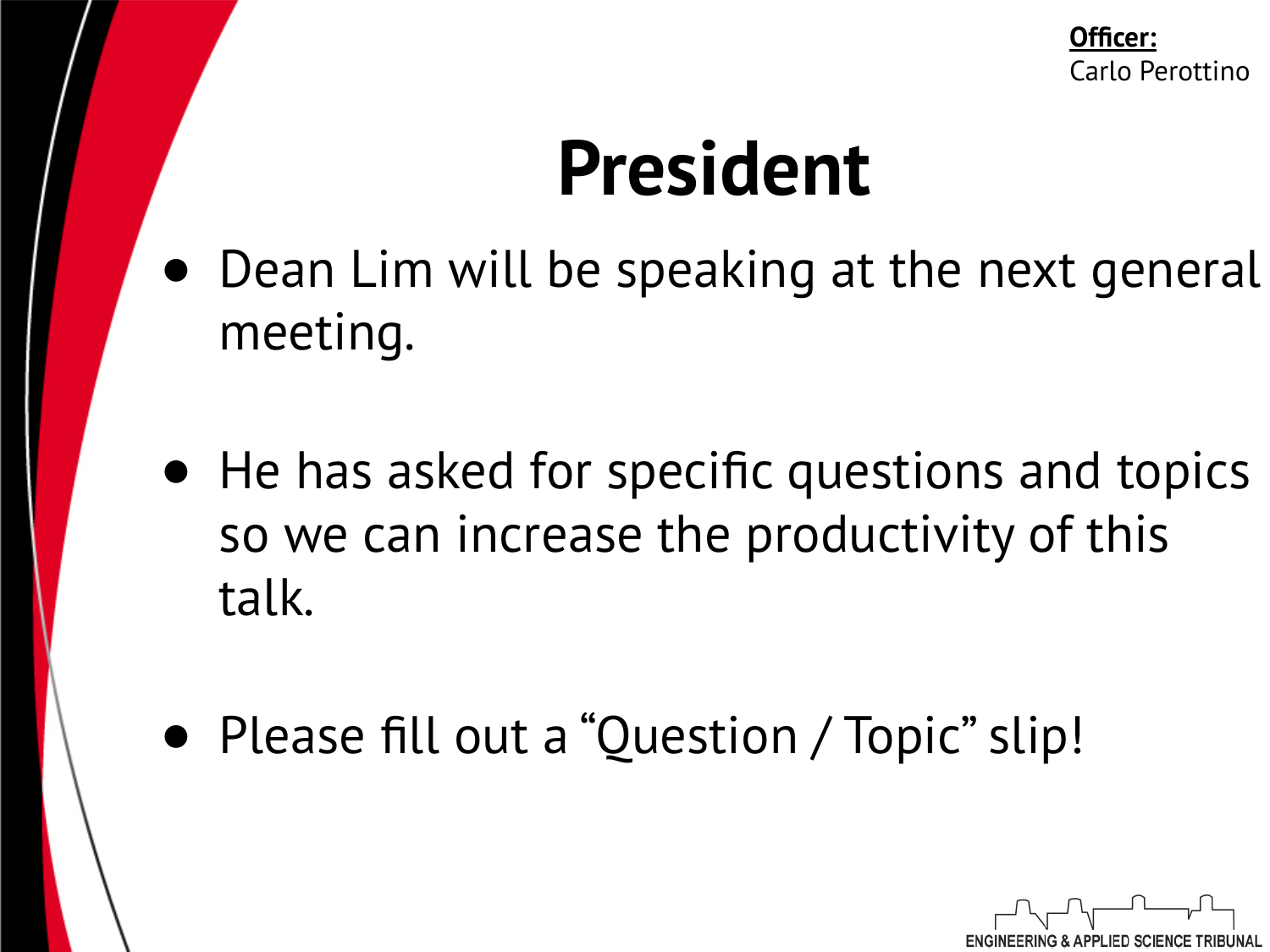

Officer:
Carlo Perottino
President
Dean Lim will be speaking at the next general meeting.

He has asked for specific questions and topics so we can increase the productivity of this talk.

Please fill out a “Question / Topic” slip!